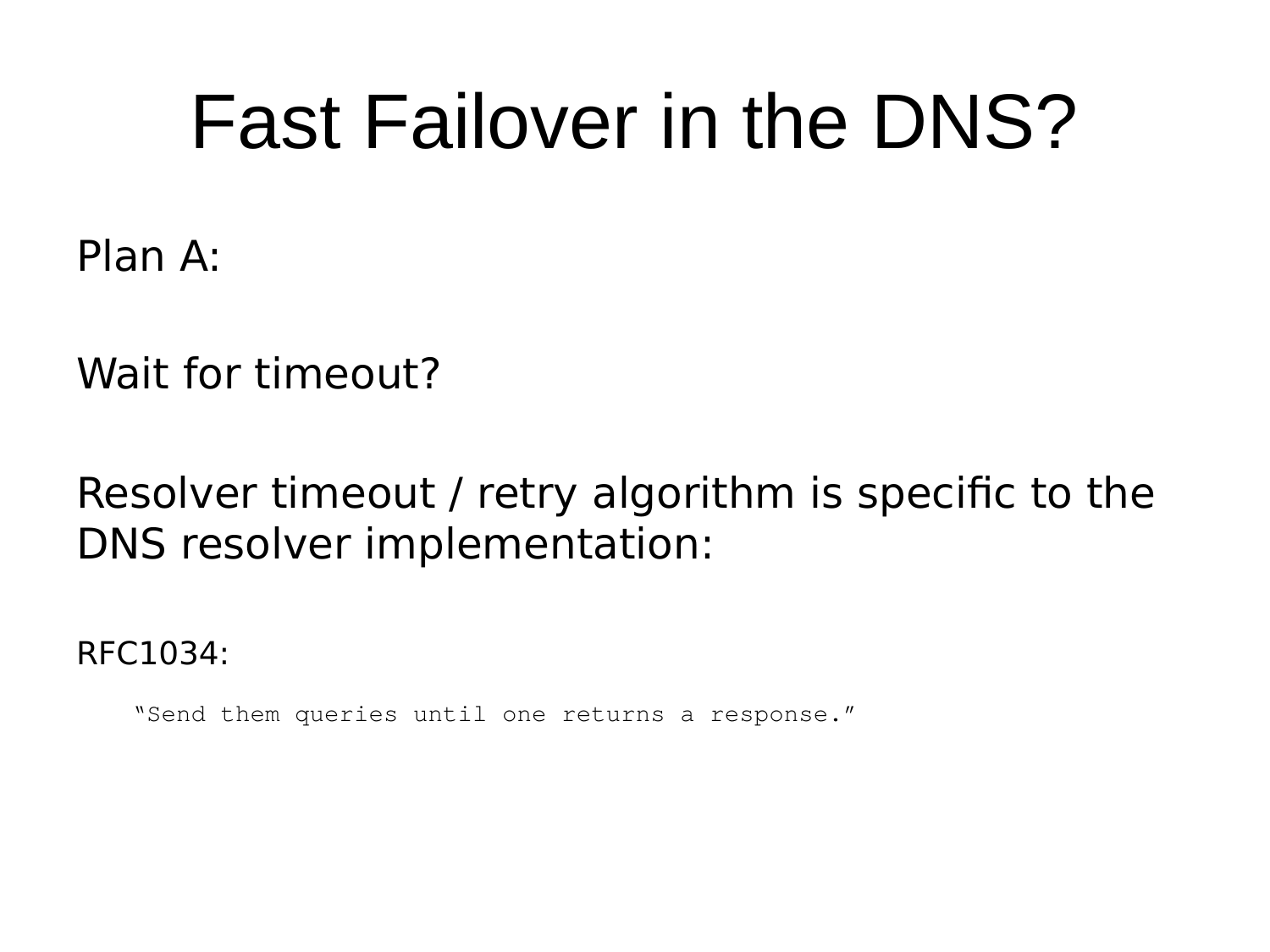

# Fast Failover in the DNS?
Plan A:

Wait for timeout?

Resolver timeout / retry algorithm is specific to the DNS resolver implementation:

RFC1034:
    “Send them queries until one returns a response.”